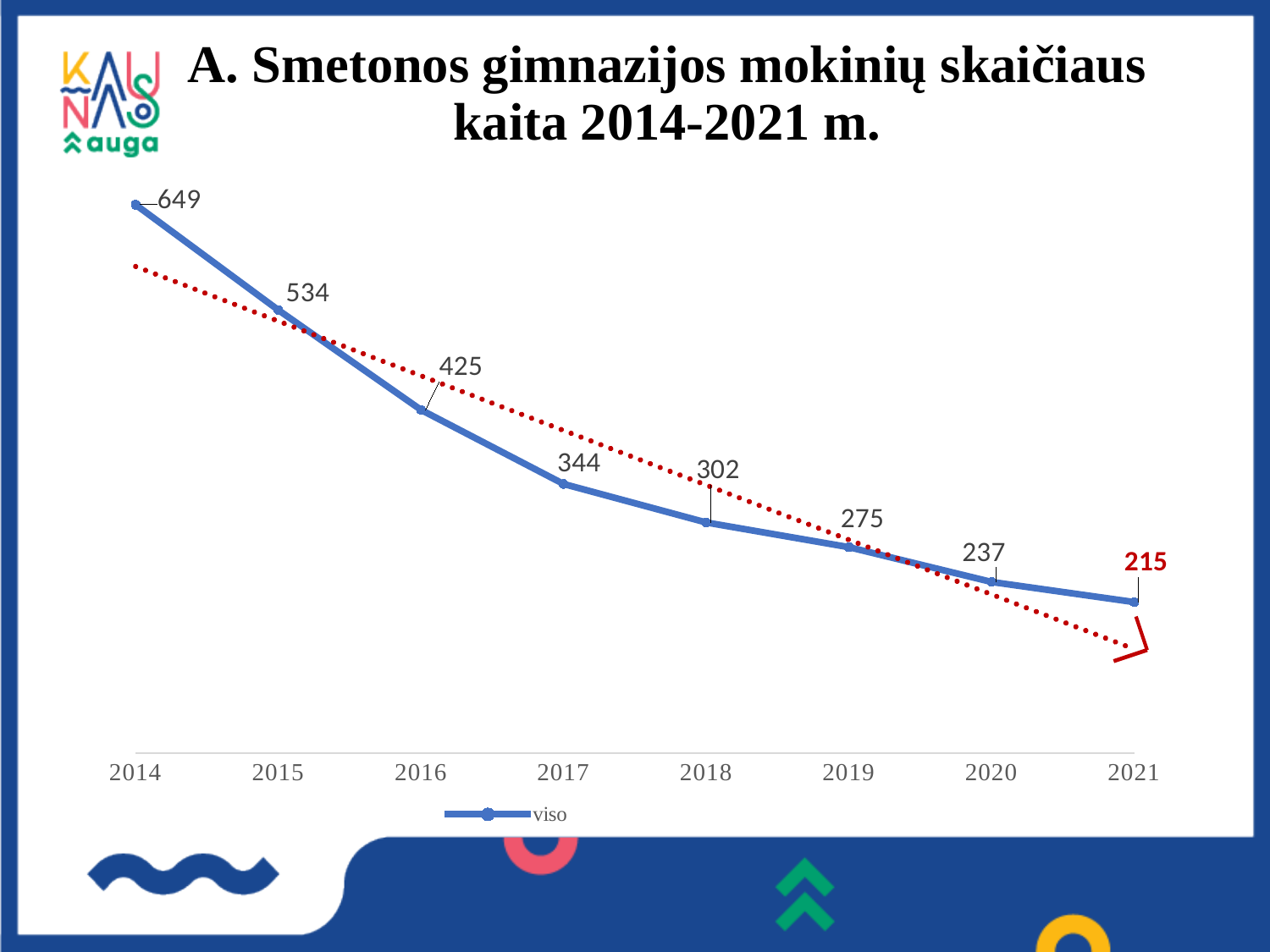

# A. Smetonos gimnazijos mokinių skaičiaus kaita 2014-2021 m.

### Chart

| Category | viso |
|---|---|